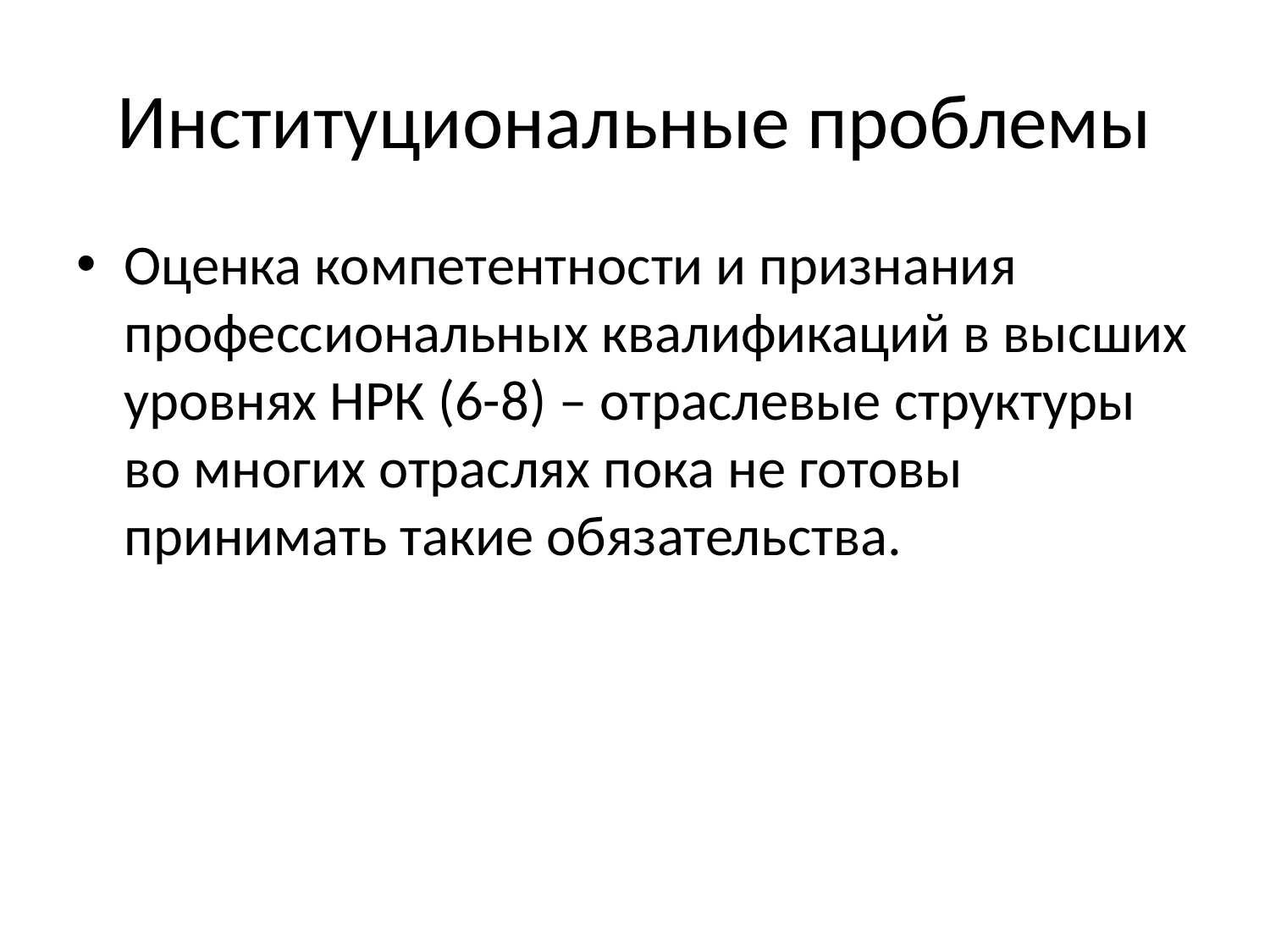

# Институциональные проблемы
Оценка компетентности и признания профессиональных квалификаций в высших уровнях НРК (6-8) – отраслевые структуры во многих отраслях пока не готовы принимать такие обязательства.